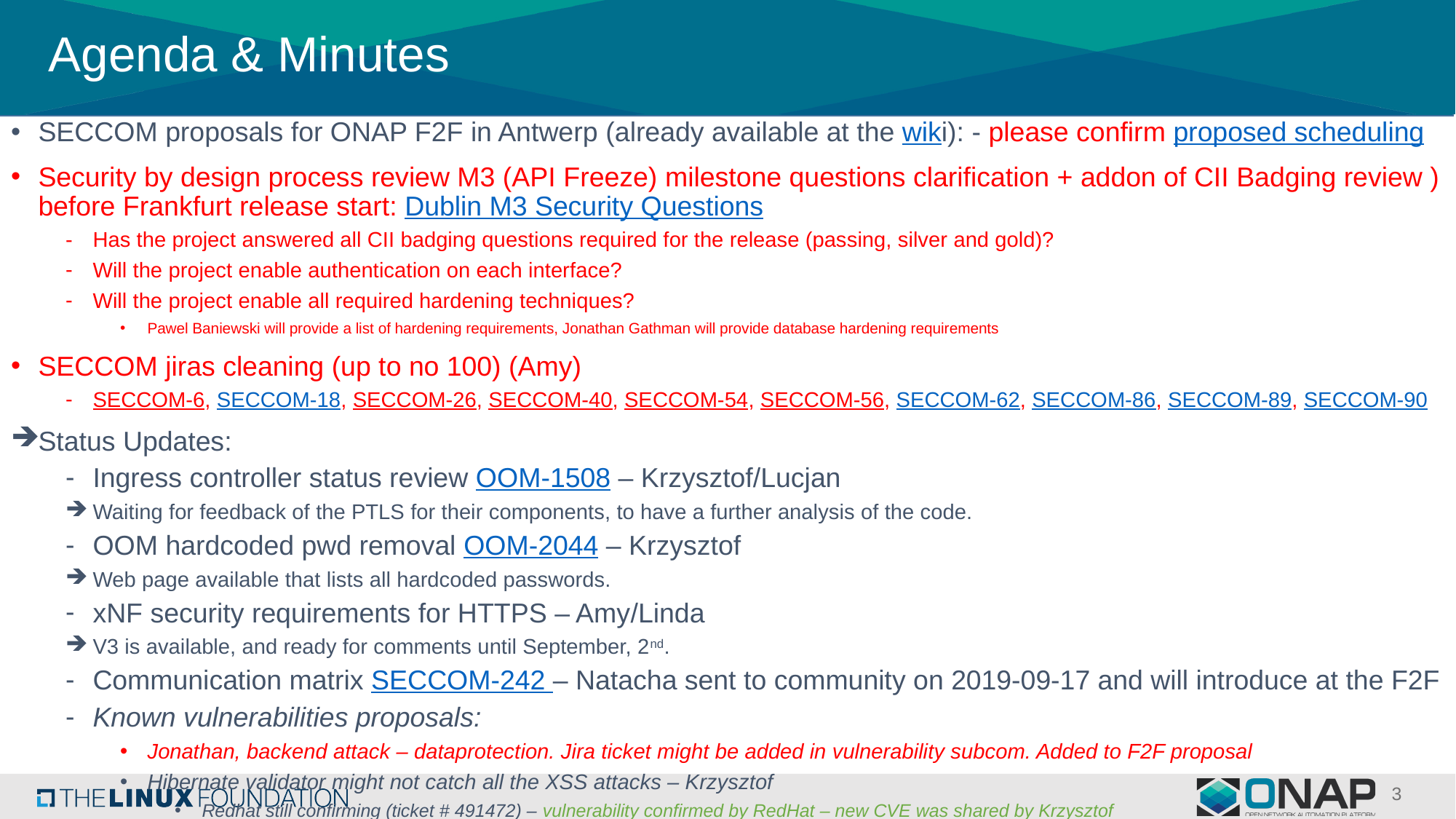

# Agenda & Minutes

SECCOM proposals for ONAP F2F in Antwerp (already available at the wiki): - please confirm proposed scheduling
Security by design process review M3 (API Freeze) milestone questions clarification + addon of CII Badging review ) before Frankfurt release start: Dublin M3 Security Questions
Has the project answered all CII badging questions required for the release (passing, silver and gold)?
Will the project enable authentication on each interface?
Will the project enable all required hardening techniques?
Pawel Baniewski will provide a list of hardening requirements, Jonathan Gathman will provide database hardening requirements
SECCOM jiras cleaning (up to no 100) (Amy)
SECCOM-6, SECCOM-18, SECCOM-26, SECCOM-40, SECCOM-54, SECCOM-56, SECCOM-62, SECCOM-86, SECCOM-89, SECCOM-90
Status Updates:
Ingress controller status review OOM-1508 – Krzysztof/Lucjan
Waiting for feedback of the PTLS for their components, to have a further analysis of the code.
OOM hardcoded pwd removal OOM-2044 – Krzysztof
Web page available that lists all hardcoded passwords.
xNF security requirements for HTTPS – Amy/Linda
V3 is available, and ready for comments until September, 2nd.
Communication matrix SECCOM-242 – Natacha sent to community on 2019-09-17 and will introduce at the F2F
Known vulnerabilities proposals:
Jonathan, backend attack – dataprotection. Jira ticket might be added in vulnerability subcom. Added to F2F proposal
Hibernate validator might not catch all the XSS attacks – Krzysztof
Redhat still confirming (ticket # 491472) – vulnerability confirmed by RedHat – new CVE was shared by Krzysztof

3